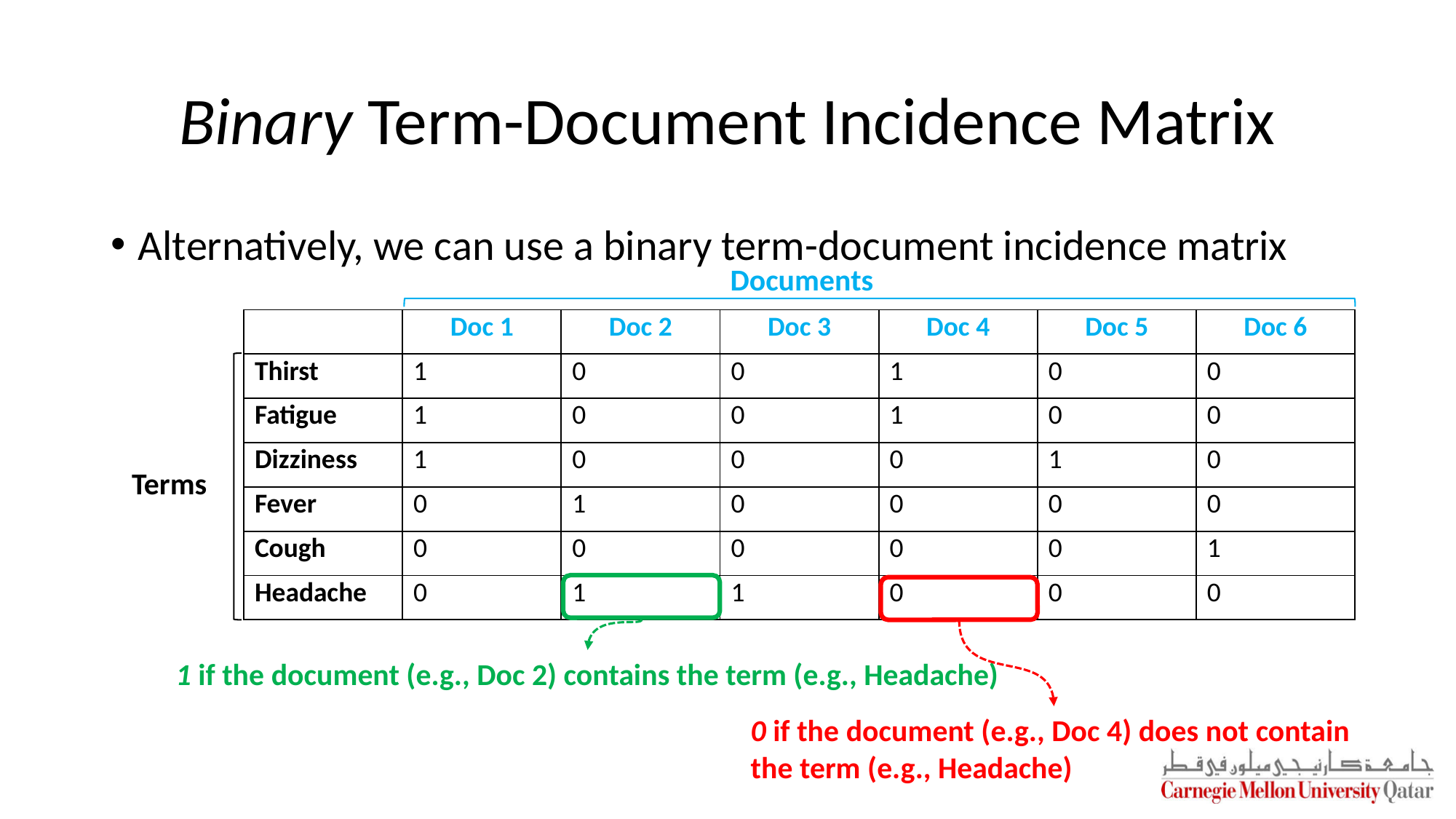

# Binary Term-Document Incidence Matrix
Alternatively, we can use a binary term-document incidence matrix
Documents
|  | Doc 1 | Doc 2 | Doc 3 | Doc 4 | Doc 5 | Doc 6 |
| --- | --- | --- | --- | --- | --- | --- |
| Thirst | 1 | 0 | 0 | 1 | 0 | 0 |
| Fatigue | 1 | 0 | 0 | 1 | 0 | 0 |
| Dizziness | 1 | 0 | 0 | 0 | 1 | 0 |
| Fever | 0 | 1 | 0 | 0 | 0 | 0 |
| Cough | 0 | 0 | 0 | 0 | 0 | 1 |
| Headache | 0 | 1 | 1 | 0 | 0 | 0 |

Terms

1 if the document (e.g., Doc 2) contains the term (e.g., Headache)
0 if the document (e.g., Doc 4) does not contain
the term (e.g., Headache)